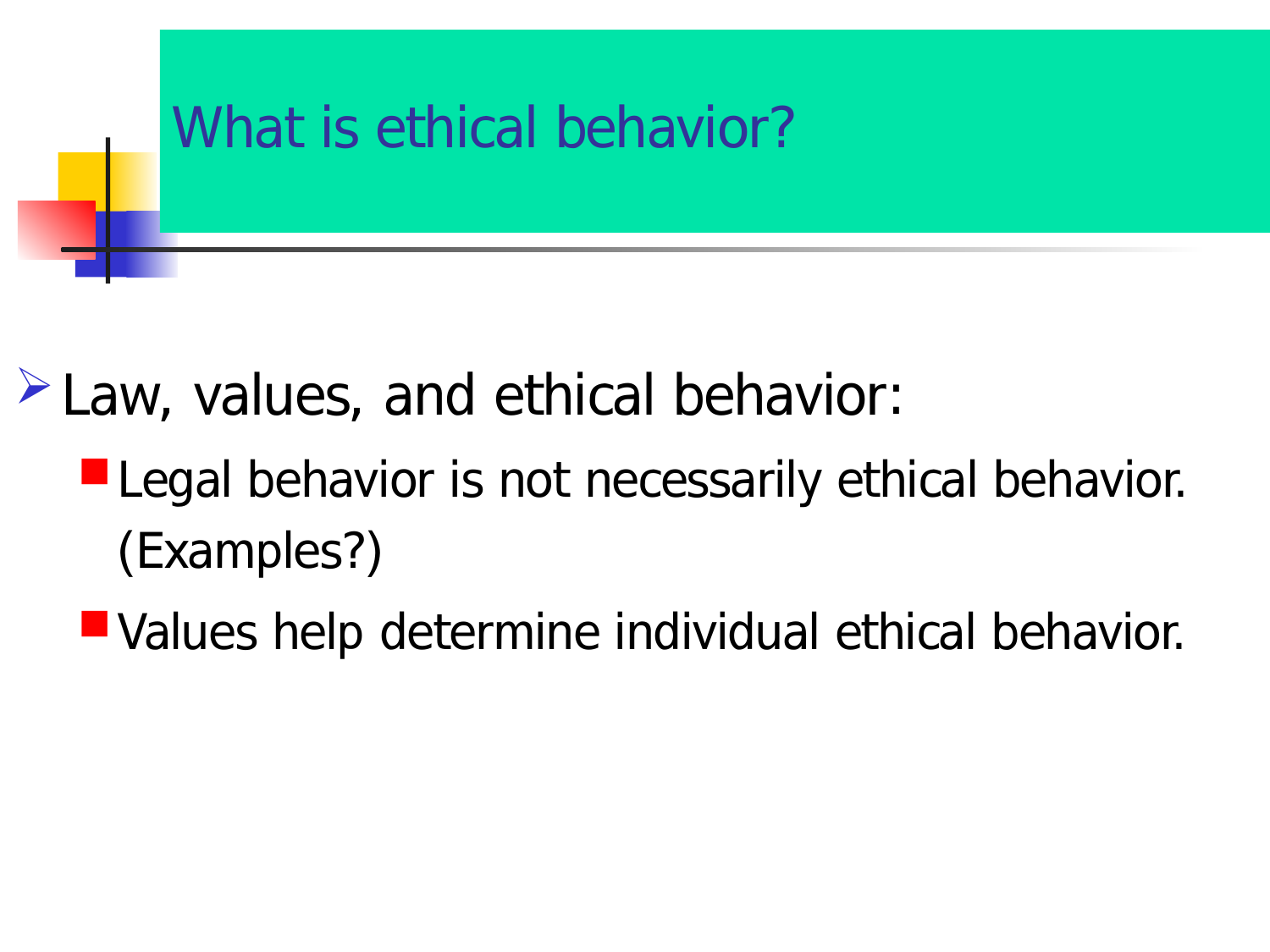

# What is ethical behavior?
Law, values, and ethical behavior:
Legal behavior is not necessarily ethical behavior.  (Examples?)
Values help determine individual ethical behavior.